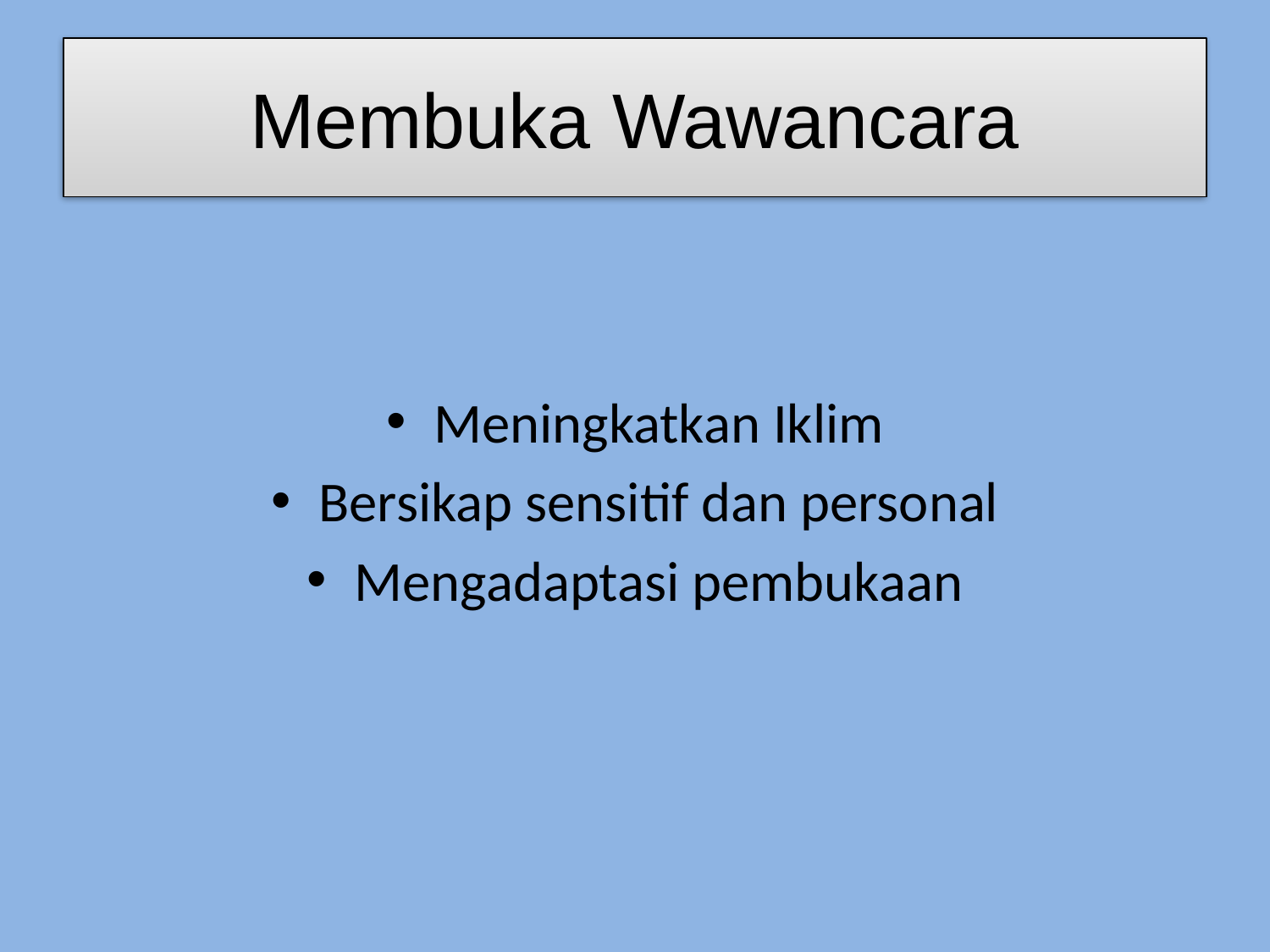

# Membuka Wawancara

Meningkatkan Iklim
Bersikap sensitif dan personal
Mengadaptasi pembukaan